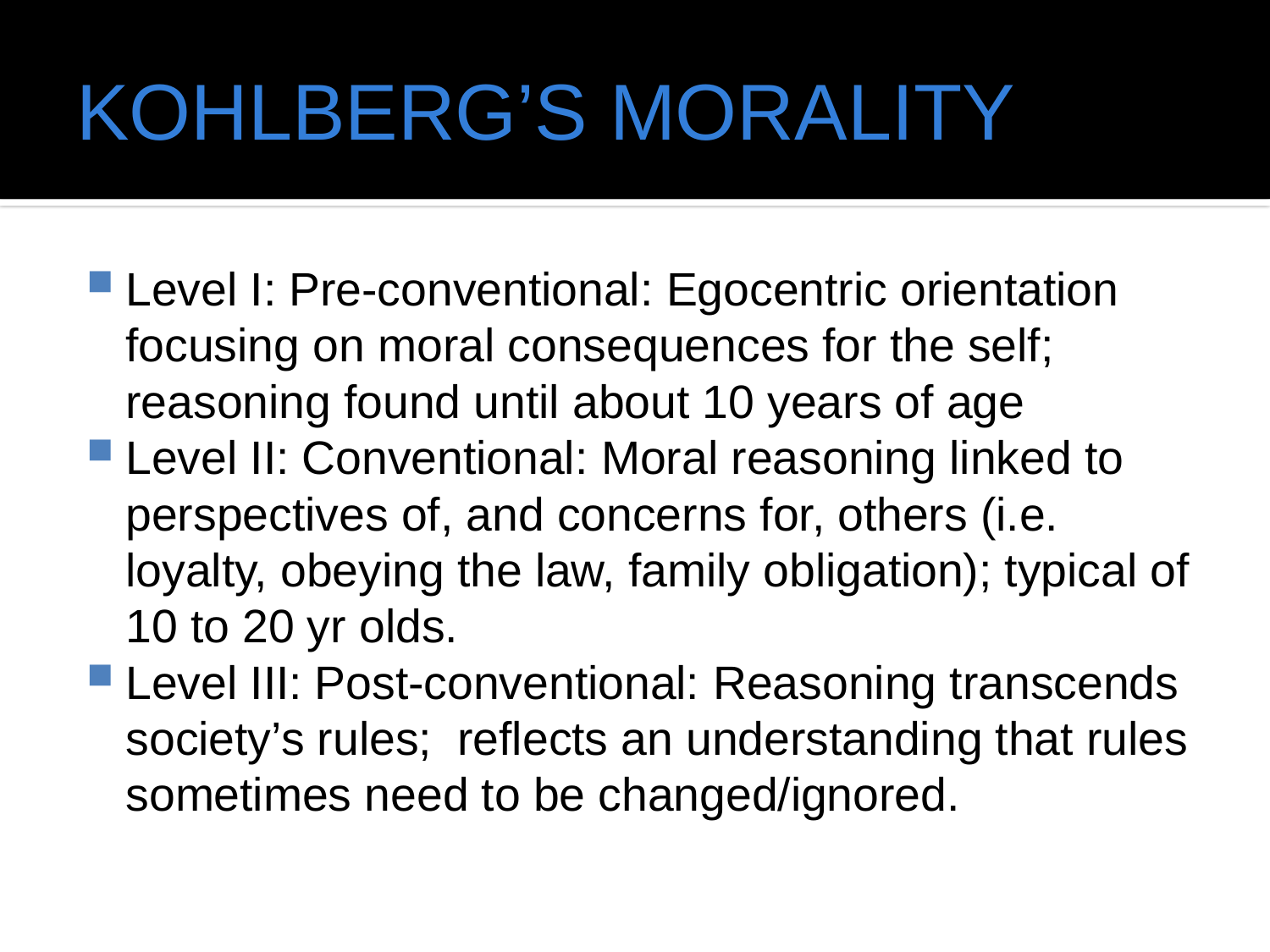

# KOHLBERG’S MORALITY
Level I: Pre-conventional: Egocentric orientation focusing on moral consequences for the self; reasoning found until about 10 years of age
Level II: Conventional: Moral reasoning linked to perspectives of, and concerns for, others (i.e. loyalty, obeying the law, family obligation); typical of 10 to 20 yr olds.
Level III: Post-conventional: Reasoning transcends society’s rules;  reflects an understanding that rules sometimes need to be changed/ignored.